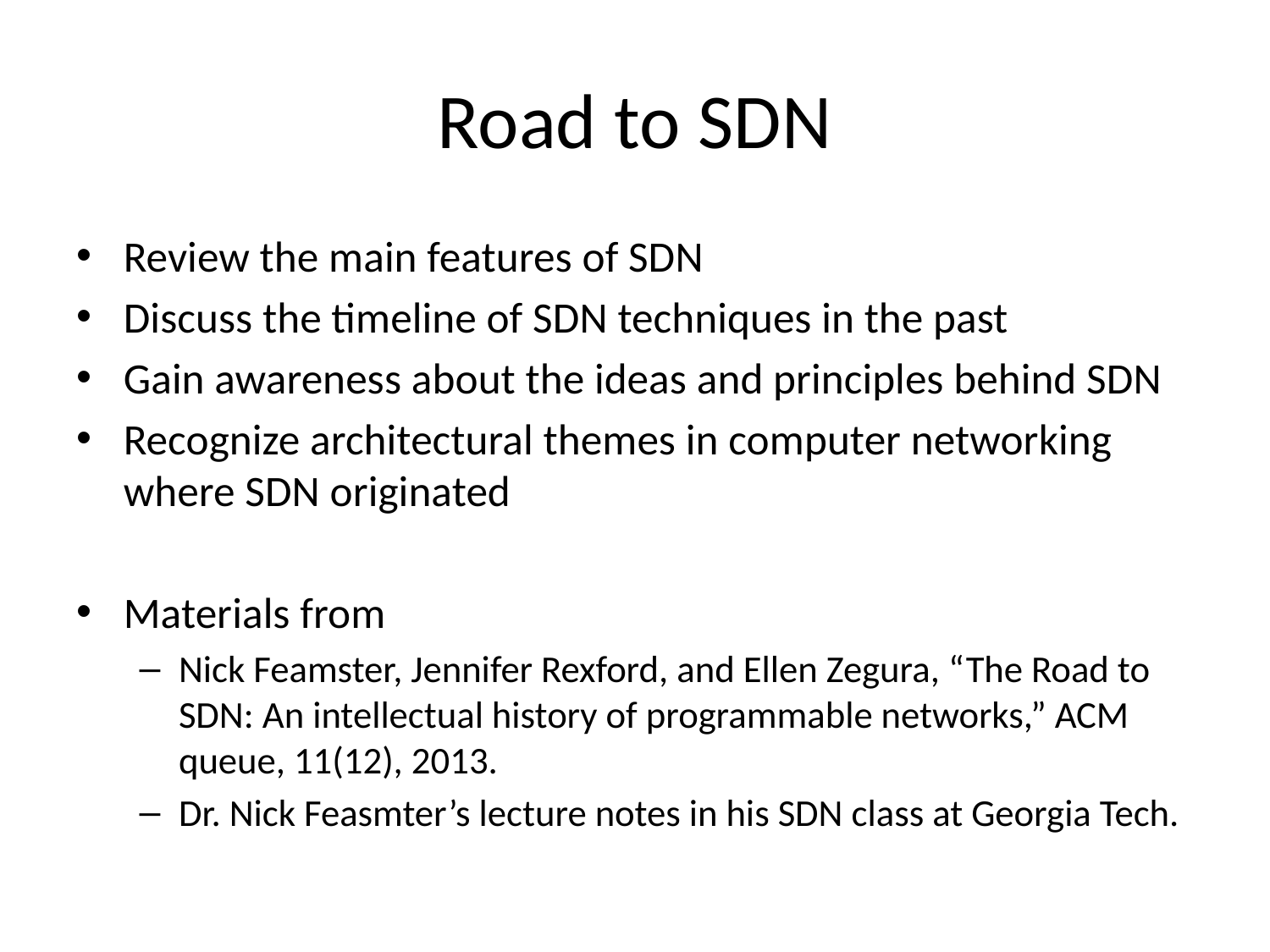

# Road to SDN
Review the main features of SDN
Discuss the timeline of SDN techniques in the past
Gain awareness about the ideas and principles behind SDN
Recognize architectural themes in computer networking where SDN originated

Materials from
Nick Feamster, Jennifer Rexford, and Ellen Zegura, “The Road to SDN: An intellectual history of programmable networks,” ACM queue, 11(12), 2013.
Dr. Nick Feasmter’s lecture notes in his SDN class at Georgia Tech.